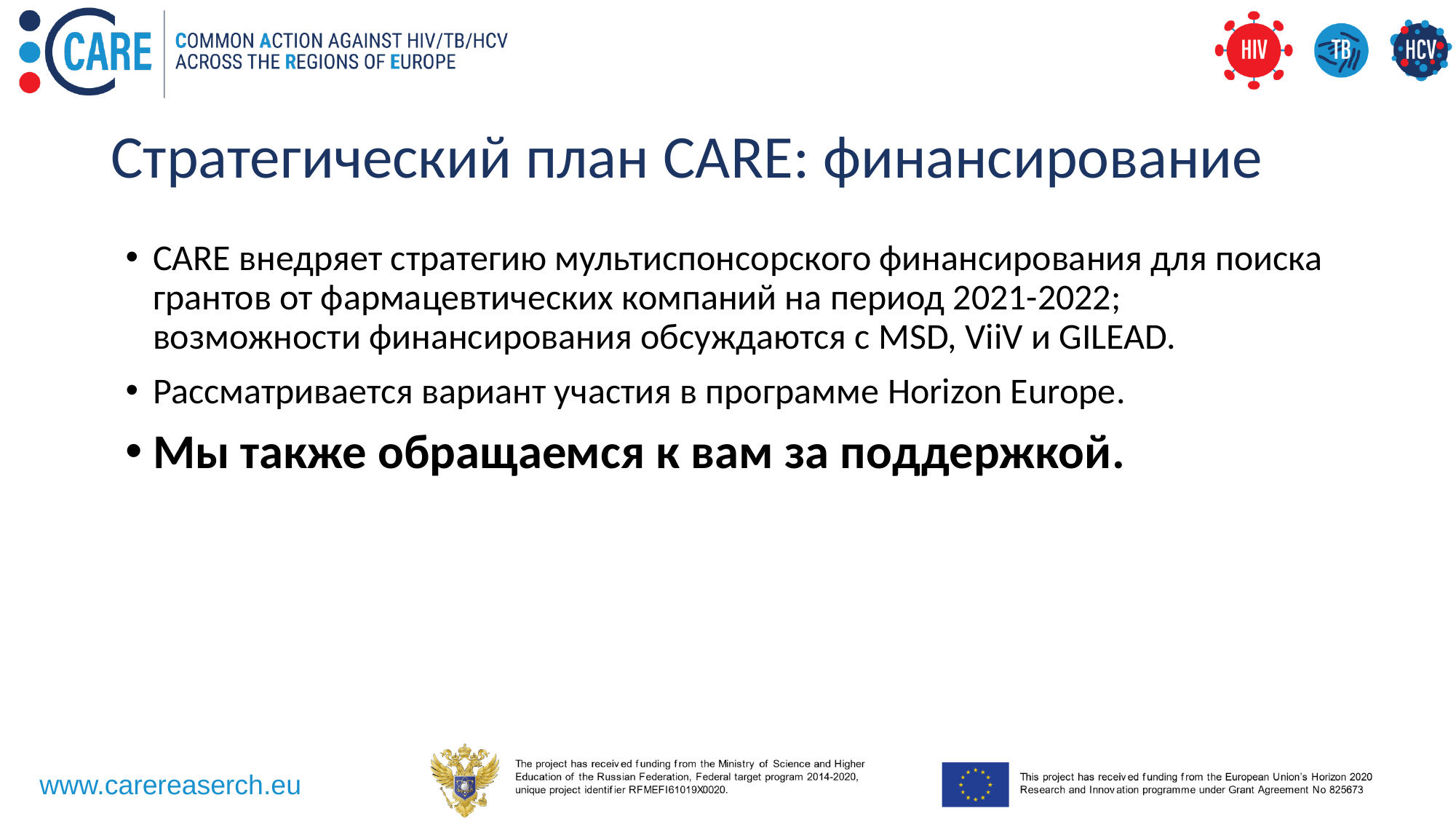

# Стратегический план CARE: финансирование
CARE внедряет стратегию мультиспонсорского финансирования для поиска грантов от фармацевтических компаний на период 2021-2022;
возможности финансирования обсуждаются с MSD, ViiV и GILEAD.
Рассматривается вариант участия в программе Horizon Europe.
Мы также обращаемся к вам за поддержкой.